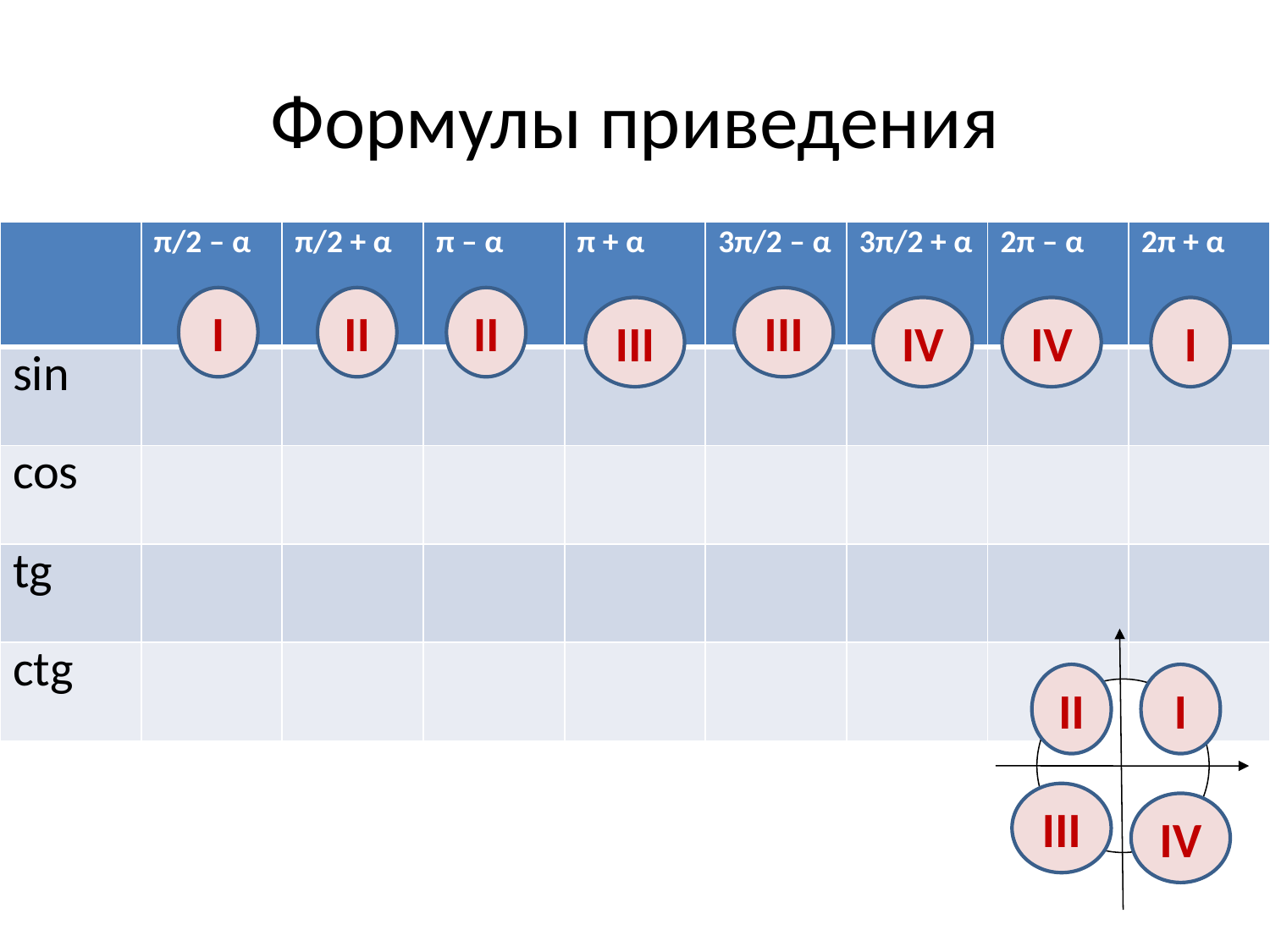

# Формулы приведения
|  | π/2 – α | π/2 + α | π – α | π + α | 3π/2 – α | 3π/2 + α | 2π – α | 2π + α |
| --- | --- | --- | --- | --- | --- | --- | --- | --- |
| sin |  |  |  |  |  |  |  |  |
| cos |  |  |  |  |  |  |  |  |
| tg |  |  |  |  |  |  |  |  |
| ctg |  |  |  |  |  |  |  |  |
I
II
II
III
III
IV
IV
I

II
I
III
IV